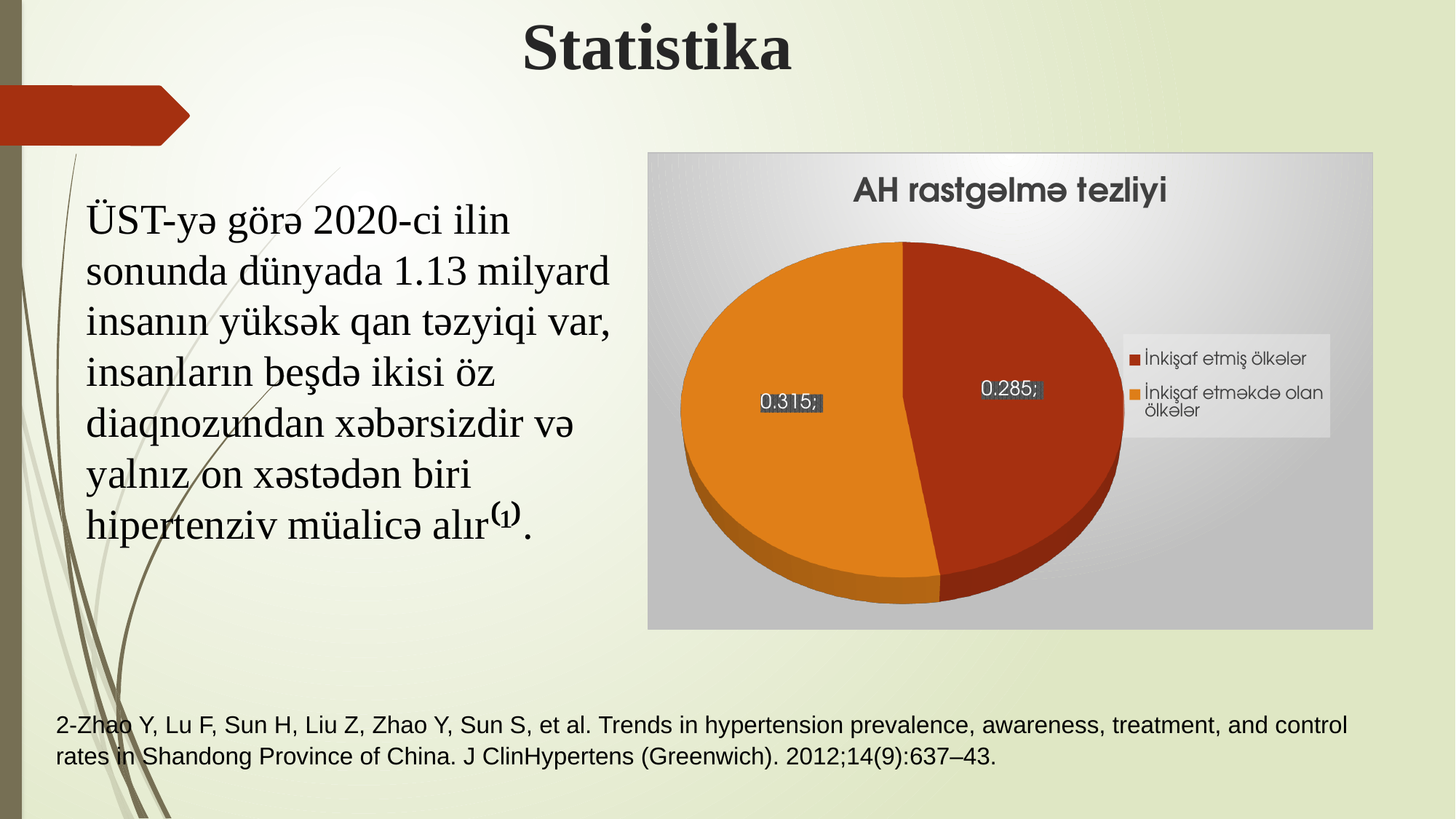

# Statistika

[unsupported chart]

ÜST-yə görə 2020-ci ilin sonunda dünyada 1.13 milyard insanın yüksək qan təzyiqi var, insanların beşdə ikisi öz diaqnozundan xəbərsizdir və yalnız on xəstədən biri
hipertenziv müalicə alır⁽¹⁾.
2-Zhao Y, Lu F, Sun H, Liu Z, Zhao Y, Sun S, et al. Trends in hypertension prevalence, awareness, treatment, and control rates in Shandong Province of China. J ClinHypertens (Greenwich). 2012;14(9):637–43.